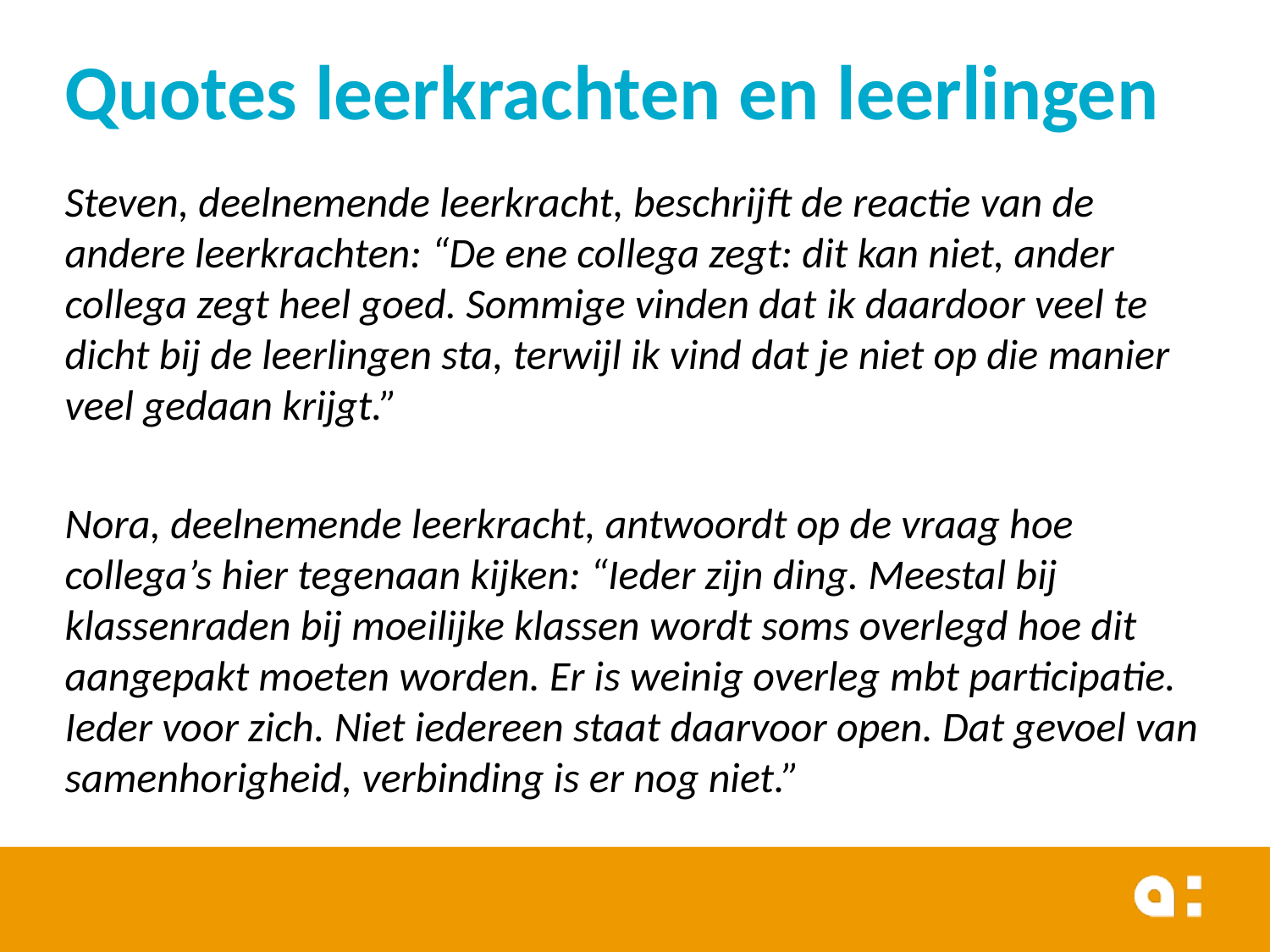

# Quotes leerkrachten en leerlingen
Steven, deelnemende leerkracht, beschrijft de reactie van de andere leerkrachten: “De ene collega zegt: dit kan niet, ander collega zegt heel goed. Sommige vinden dat ik daardoor veel te dicht bij de leerlingen sta, terwijl ik vind dat je niet op die manier veel gedaan krijgt.”

Nora, deelnemende leerkracht, antwoordt op de vraag hoe collega’s hier tegenaan kijken: “Ieder zijn ding. Meestal bij klassenraden bij moeilijke klassen wordt soms overlegd hoe dit aangepakt moeten worden. Er is weinig overleg mbt participatie. Ieder voor zich. Niet iedereen staat daarvoor open. Dat gevoel van samenhorigheid, verbinding is er nog niet.”

33